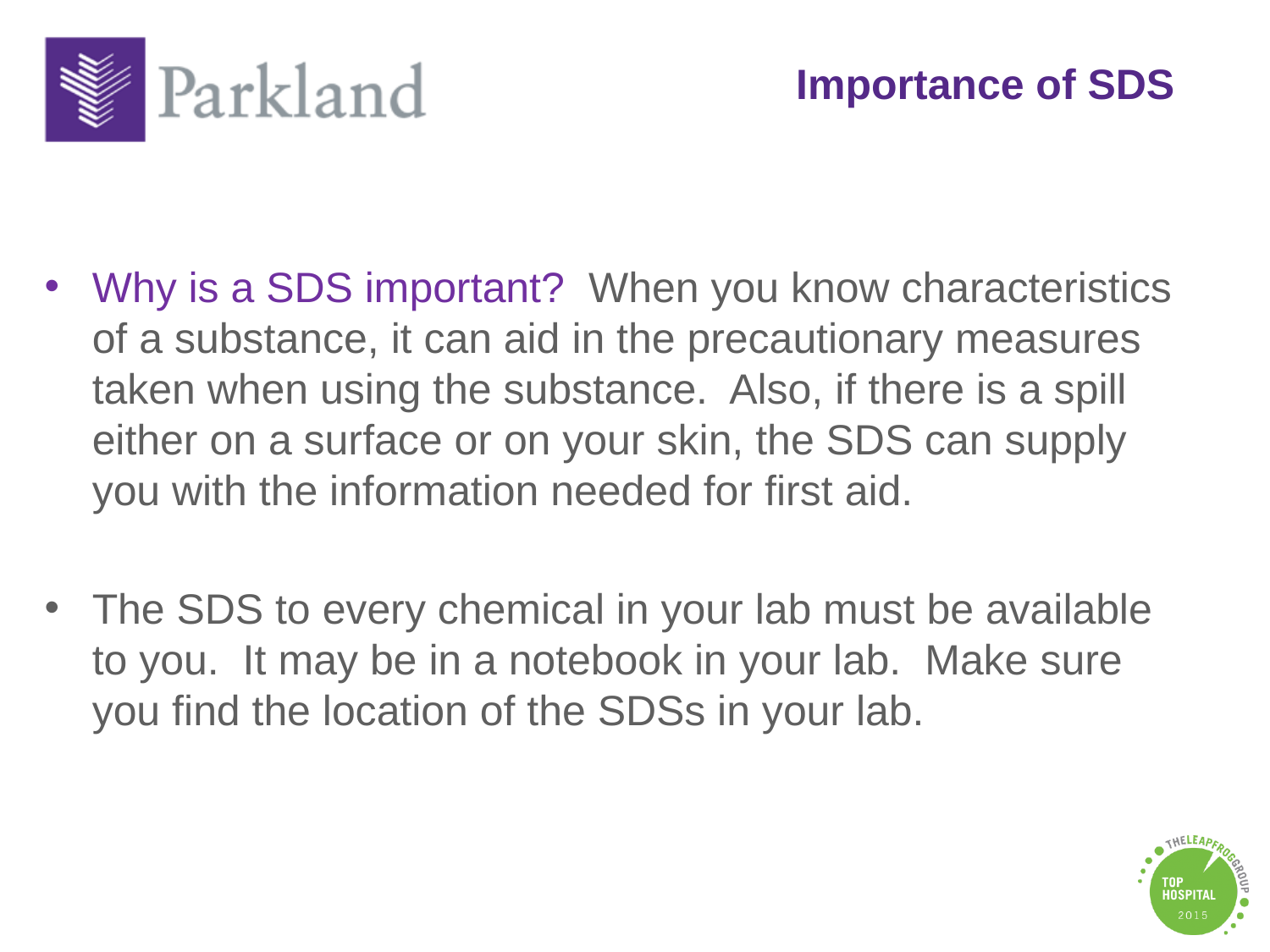

# Importance of SDS
Why is a SDS important?  When you know characteristics of a substance, it can aid in the precautionary measures taken when using the substance.  Also, if there is a spill either on a surface or on your skin, the SDS can supply you with the information needed for first aid.

The SDS to every chemical in your lab must be available to you.  It may be in a notebook in your lab.  Make sure you find the location of the SDSs in your lab.